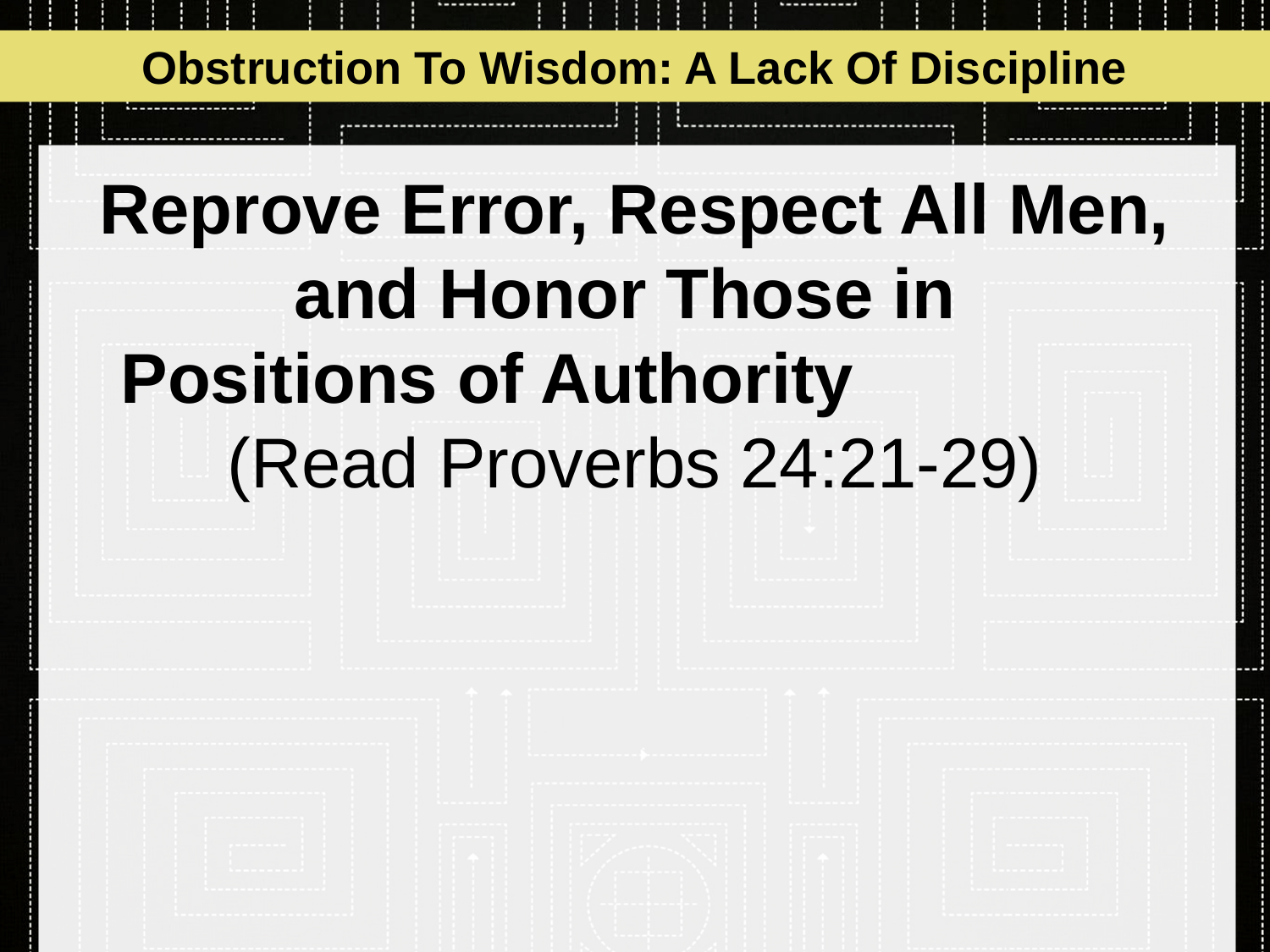

Obstruction To Wisdom: A Lack Of Discipline
# Reprove Error, Respect All Men, and Honor Those in Positions of Authority (Read Proverbs 24:21-29)